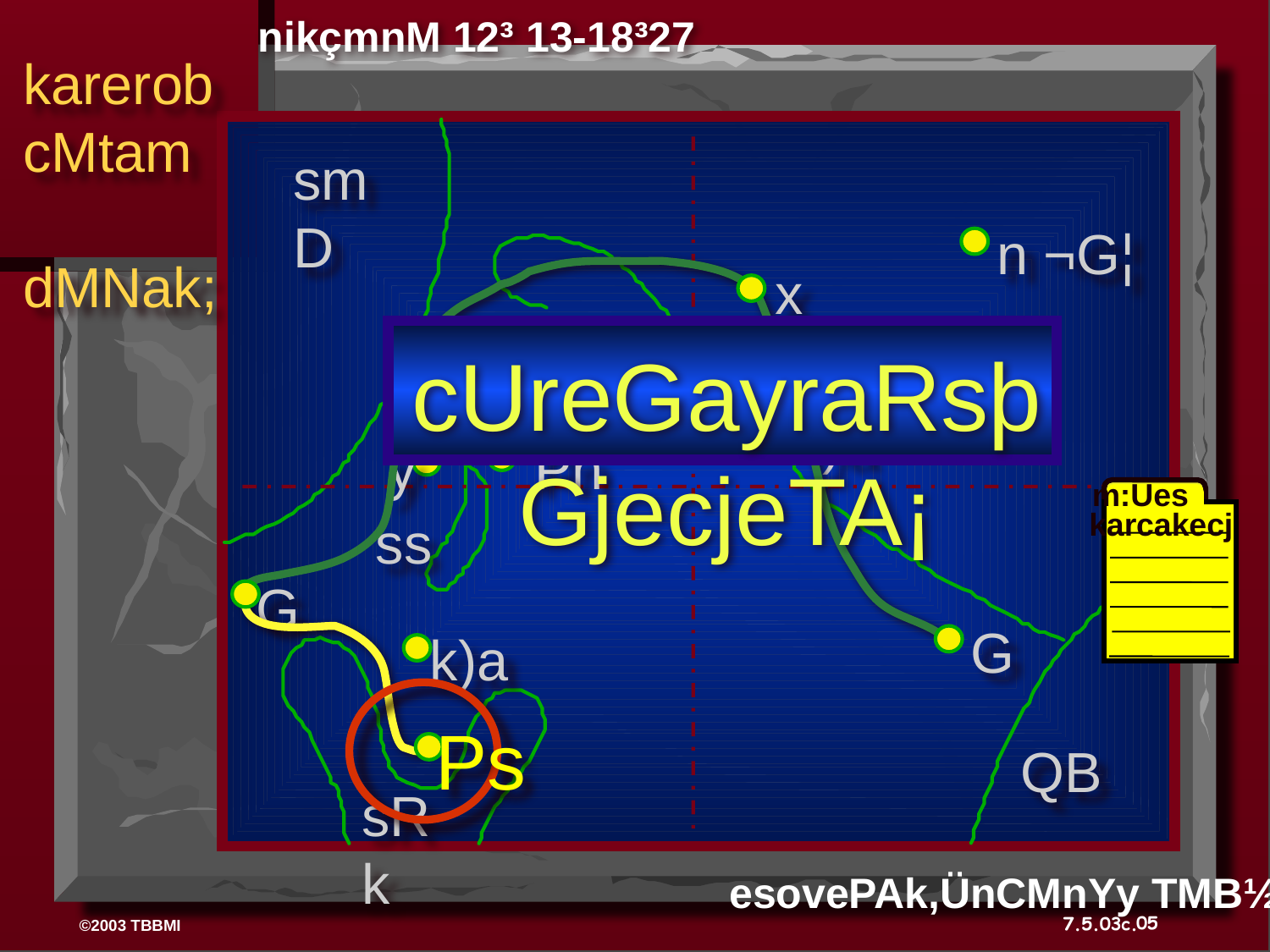

nikçmnM 12³ 13-18³27

karerobcMtam     dMNak;

smD

n ¬G¦

x

cUreGayraRsþGjecjeTA¡
sk
k

TG

)a

y
Pn

m:Ues

karcakecj
ss

G

40

G

k)a

Ps
QB

sRk
esovePAk,ÜnCMnYy TMB½r> 29-31
05